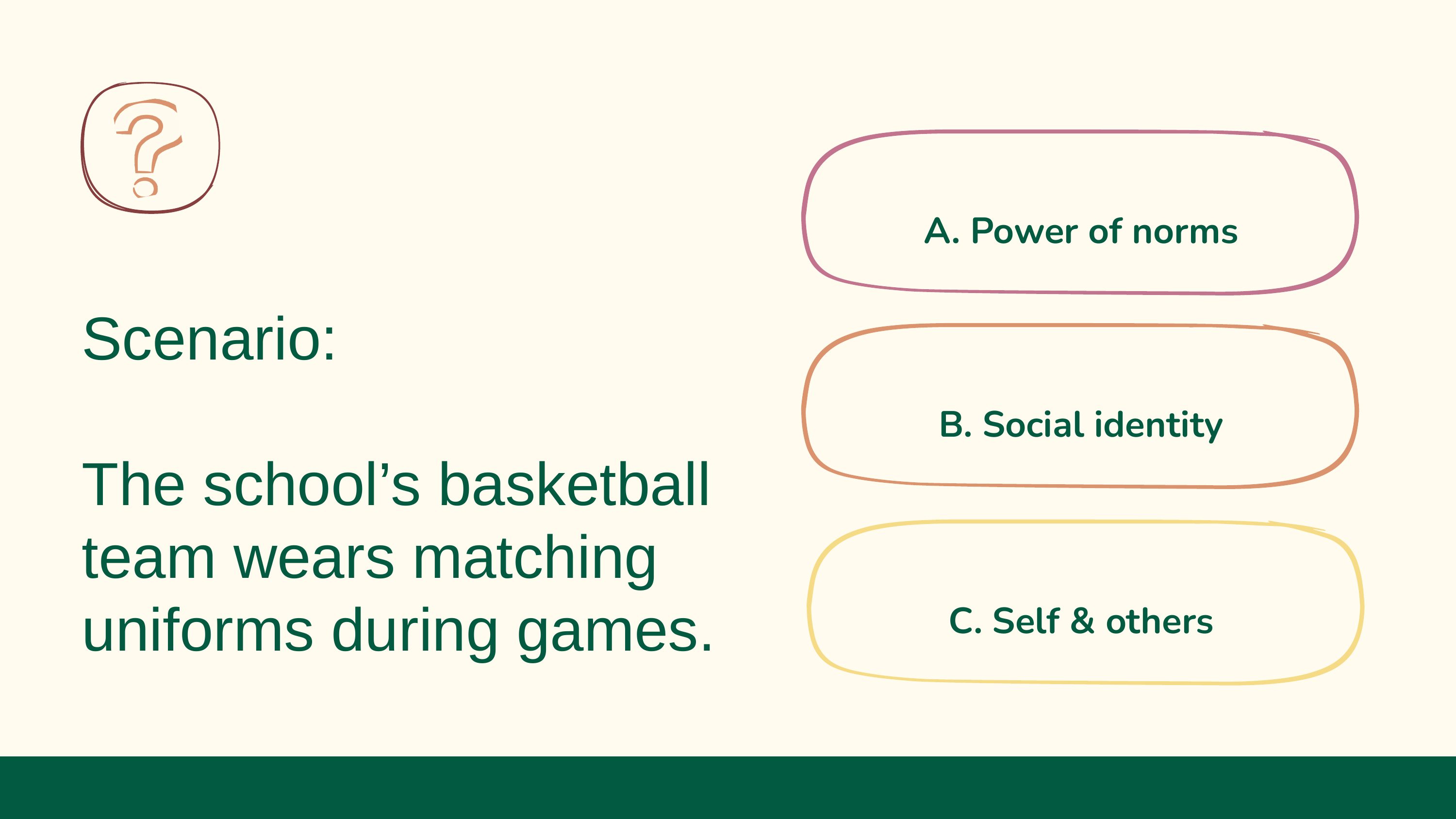

A. Power of norms
Scenario:

The school’s basketball team wears matching uniforms during games.

B. Social identity

C. Self & others